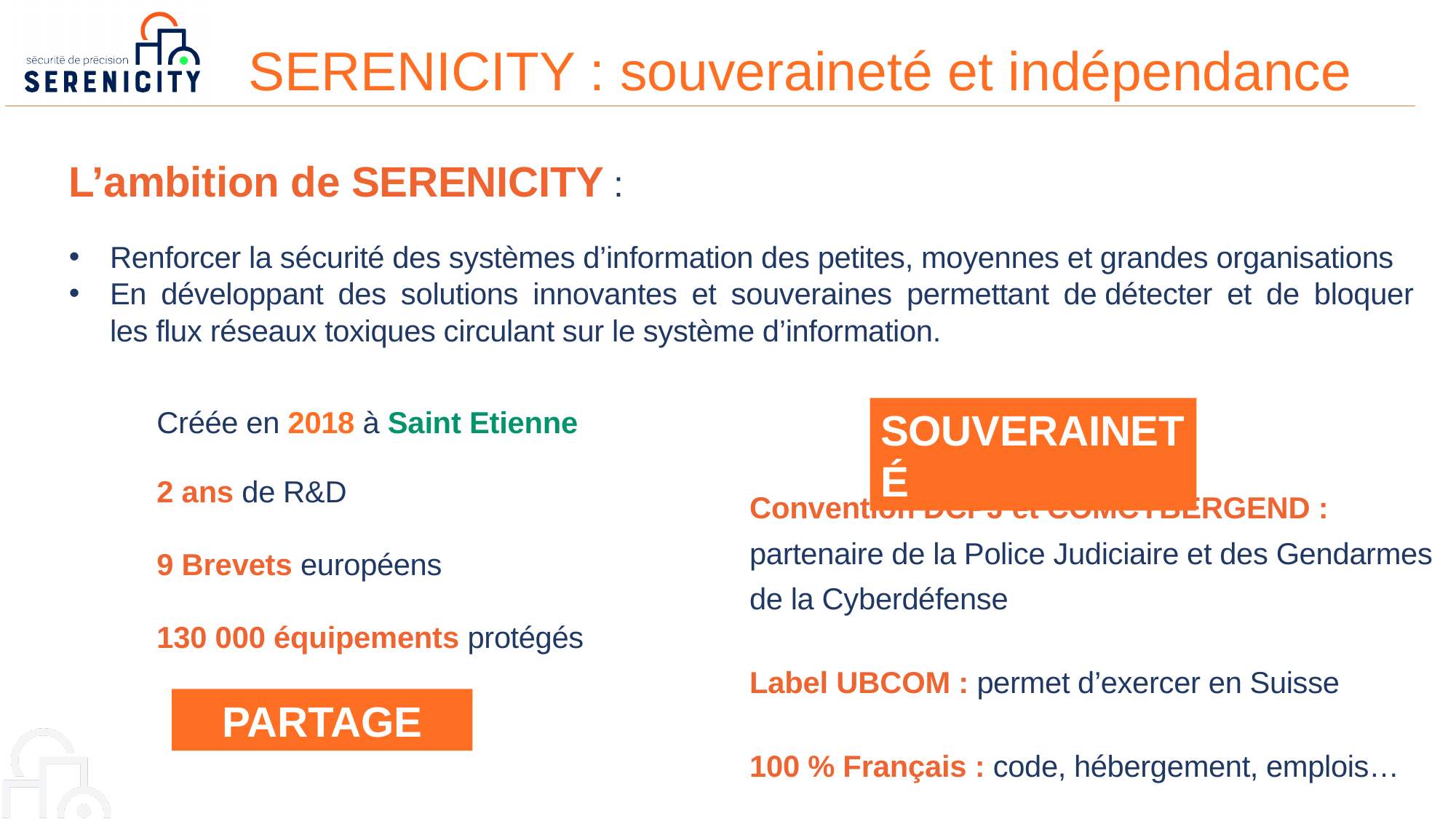

# SERENICITY : souveraineté et indépendance
L’ambition de SERENICITY :

Renforcer la sécurité des systèmes d’information des petites, moyennes et grandes organisations
En développant des solutions innovantes et souveraines permettant de détecter et de bloquer les flux réseaux toxiques circulant sur le système d’information.

Créée en 2018 à Saint Etienne

2 ans de R&D

9 Brevets européens

130 000 équipements protégés

SOUVERAINETÉ
Convention DCPJ et COMCYBERGEND :
partenaire de la Police Judiciaire et des Gendarmes
de la Cyberdéfense

Label UBCOM : permet d’exercer en Suisse

100 % Français : code, hébergement, emplois…

PARTAGE